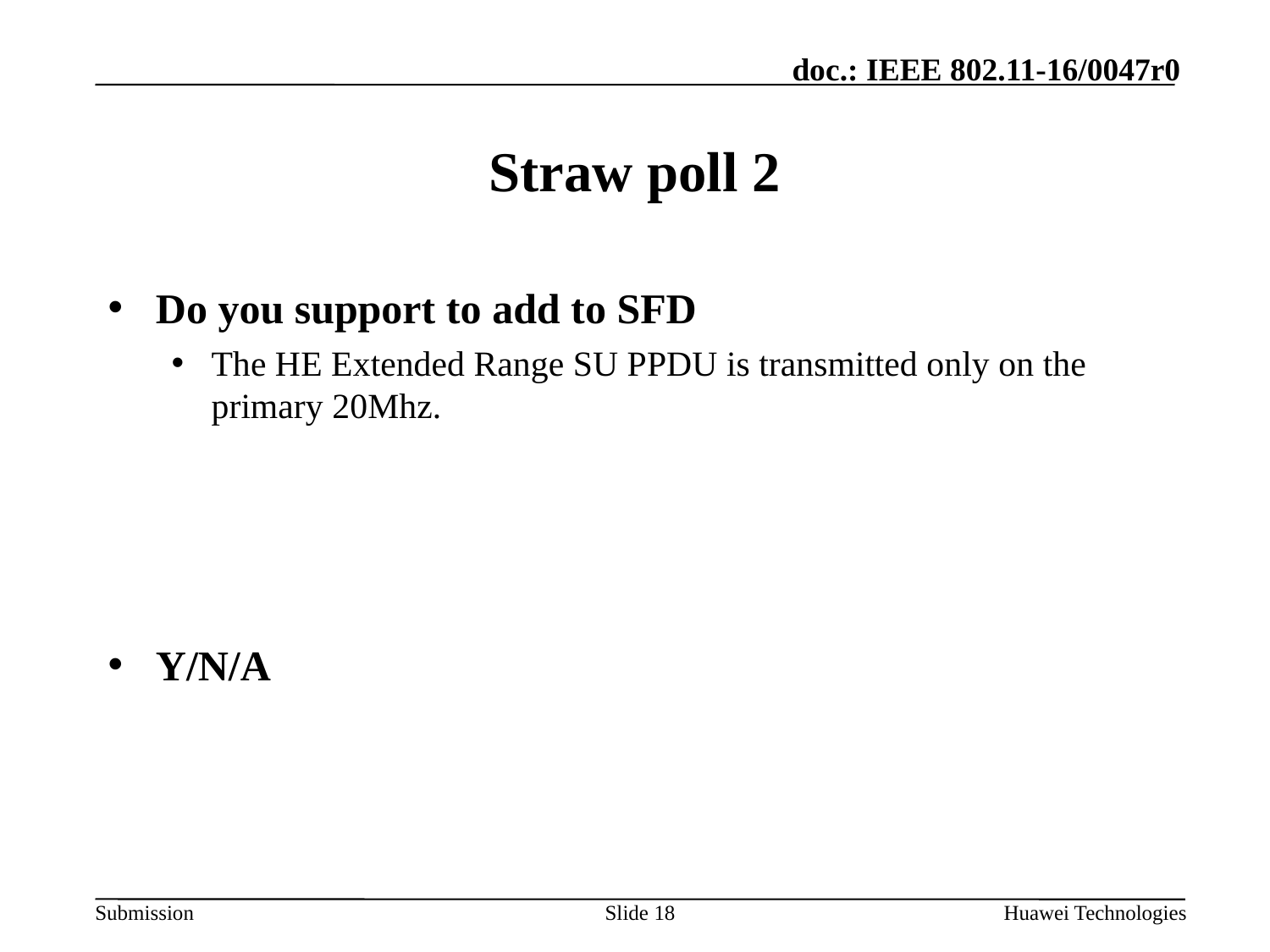

# Straw poll 2
Do you support to add to SFD
The HE Extended Range SU PPDU is transmitted only on the primary 20Mhz.

Y/N/A

Slide 18
Huawei Technologies